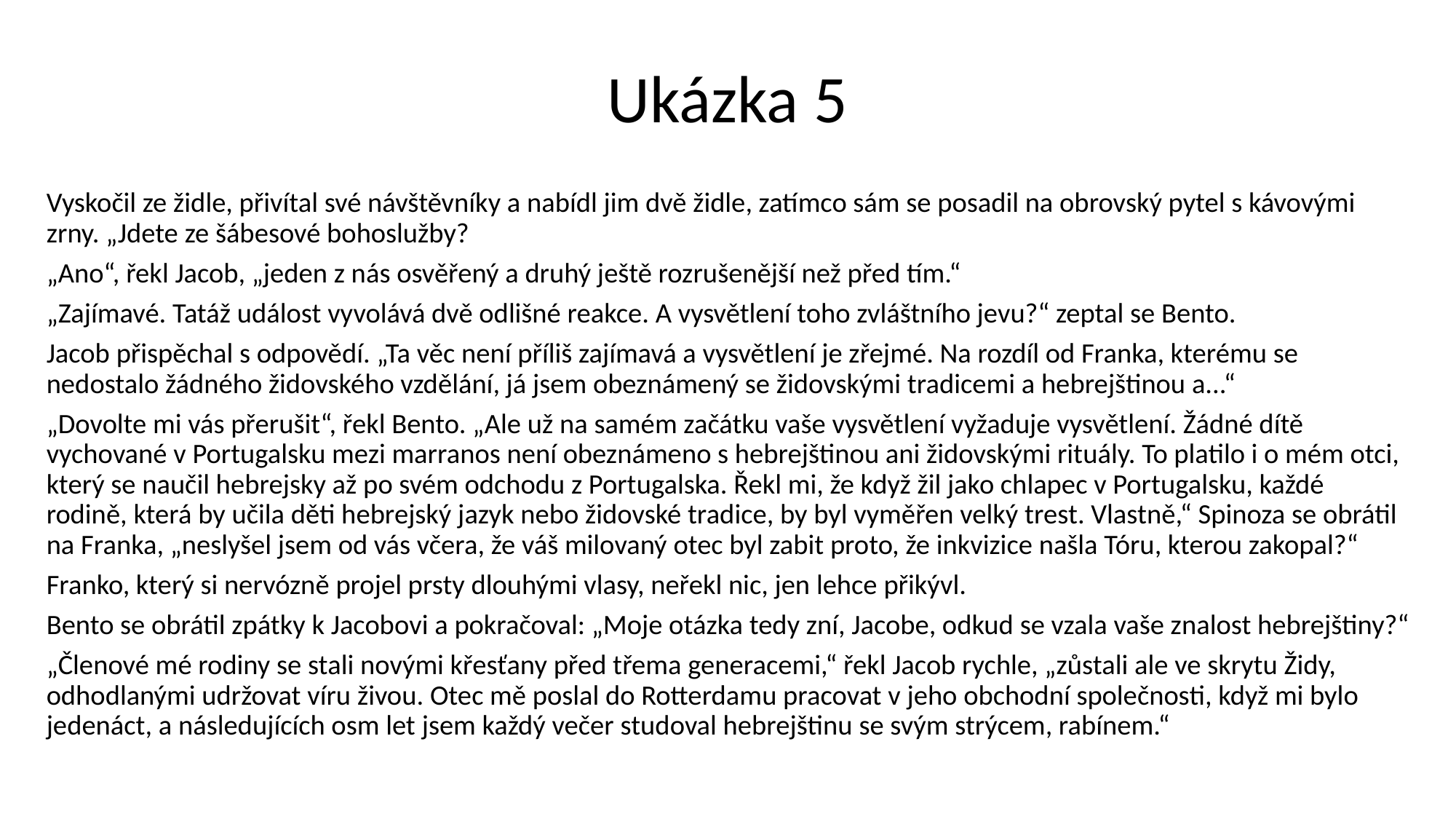

# Ukázka 5
Vyskočil ze židle, přivítal své návštěvníky a nabídl jim dvě židle, zatímco sám se posadil na obrovský pytel s kávovými zrny. „Jdete ze šábesové bohoslužby?
„Ano“, řekl Jacob, „jeden z nás osvěřený a druhý ještě rozrušenější než před tím.“
„Zajímavé. Tatáž událost vyvolává dvě odlišné reakce. A vysvětlení toho zvláštního jevu?“ zeptal se Bento.
Jacob přispěchal s odpovědí. „Ta věc není příliš zajímavá a vysvětlení je zřejmé. Na rozdíl od Franka, kterému se nedostalo žádného židovského vzdělání, já jsem obeznámený se židovskými tradicemi a hebrejštinou a...“
„Dovolte mi vás přerušit“, řekl Bento. „Ale už na samém začátku vaše vysvětlení vyžaduje vysvětlení. Žádné dítě vychované v Portugalsku mezi marranos není obeznámeno s hebrejštinou ani židovskými rituály. To platilo i o mém otci, který se naučil hebrejsky až po svém odchodu z Portugalska. Řekl mi, že když žil jako chlapec v Portugalsku, každé rodině, která by učila děti hebrejský jazyk nebo židovské tradice, by byl vyměřen velký trest. Vlastně,“ Spinoza se obrátil na Franka, „neslyšel jsem od vás včera, že váš milovaný otec byl zabit proto, že inkvizice našla Tóru, kterou zakopal?“
Franko, který si nervózně projel prsty dlouhými vlasy, neřekl nic, jen lehce přikývl.
Bento se obrátil zpátky k Jacobovi a pokračoval: „Moje otázka tedy zní, Jacobe, odkud se vzala vaše znalost hebrejštiny?“
„Členové mé rodiny se stali novými křesťany před třema generacemi,“ řekl Jacob rychle, „zůstali ale ve skrytu Židy, odhodlanými udržovat víru živou. Otec mě poslal do Rotterdamu pracovat v jeho obchodní společnosti, když mi bylo jedenáct, a následujících osm let jsem každý večer studoval hebrejštinu se svým strýcem, rabínem.“